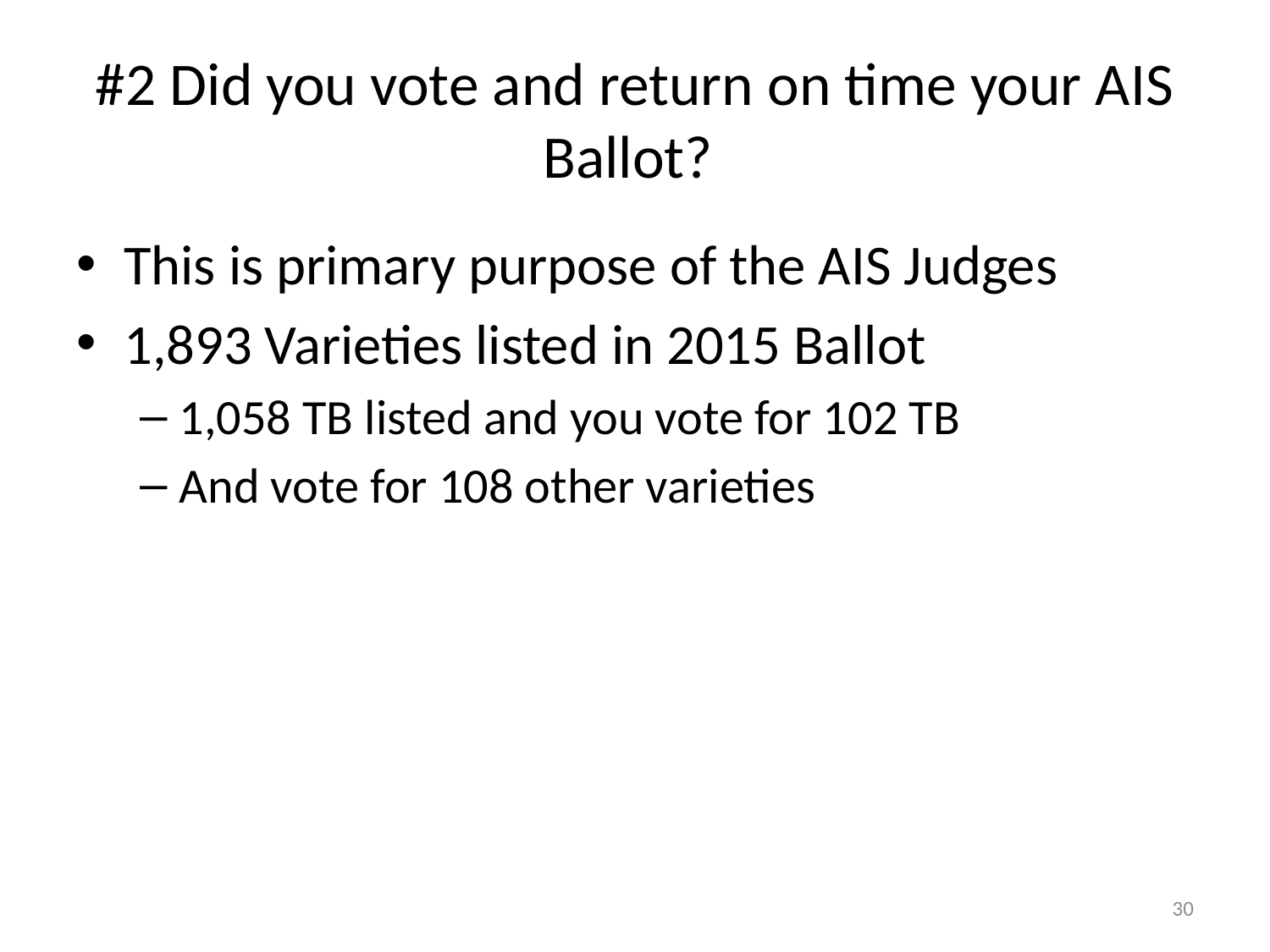

# #2 Did you vote and return on time your AIS Ballot?
This is primary purpose of the AIS Judges
1,893 Varieties listed in 2015 Ballot
1,058 TB listed and you vote for 102 TB
And vote for 108 other varieties

30